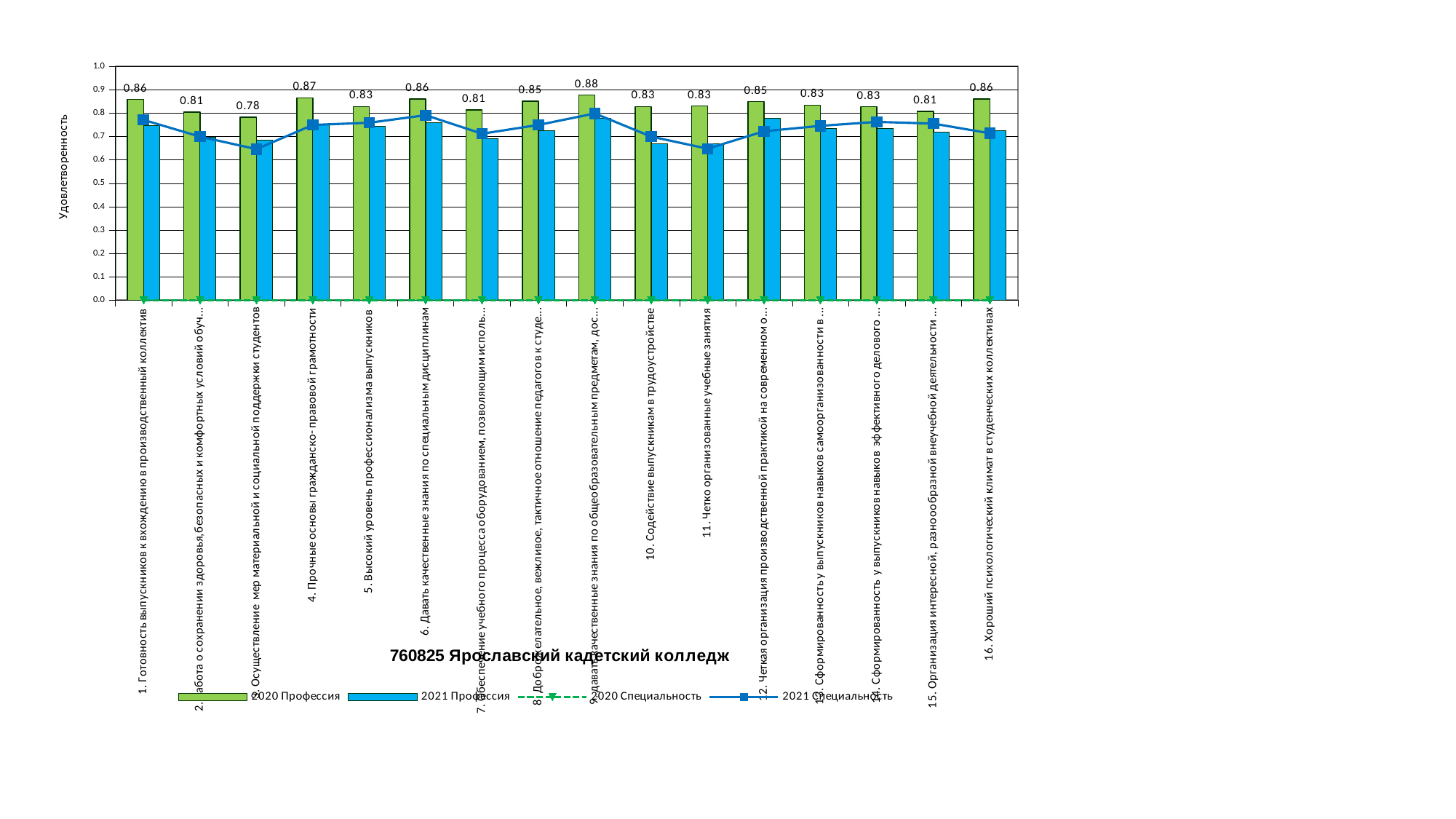

### Chart

| Category | 2020 Профессия | 2021 Профессия | 2020 Специальность | 2021 Специальность |
|---|---|---|---|---|
| 1. Готовность выпускников к вхождению в производственный коллектив  | 0.859375 | 0.7459077380952381 | 0.0 | 0.7714285714285715 |
| 2. Забота о сохранении здоровья,безопасных и комфортных условий обучения студентов | 0.8050595238095237 | 0.6976190476190479 | 0.0 | 0.6999999999999998 |
| 3. Осуществление  мер материальной и социальной поддержки студентов | 0.7823660714285714 | 0.6852678571428571 | 0.0 | 0.6464285714285715 |
| 4. Прочные основы гражданско- правовой грамотности | 0.8660714285714285 | 0.7503720238095238 | 0.0 | 0.75 |
| 5. Высокий уровень профессионализма выпускников  | 0.8288690476190476 | 0.7431547619047618 | 0.0 | 0.7592857142857145 |
| 6. Давать качественные знания по специальным дисциплинам | 0.8601190476190478 | 0.7611607142857143 | 0.0 | 0.7916666666666664 |
| 7. Обеспечение учебного процесса оборудованием, позволяющим использовать современные, в т.ч. компьютерные технологии | 0.8136160714285714 | 0.6897321428571429 | 0.0 | 0.7125 |
| 8. Доброжелательное, вежливое, тактичное отношение педагогов к студентам | 0.8519345238095238 | 0.7251984126984128 | 0.0 | 0.7500000000000001 |
| 9. давать качественные знания по общеобразовательным предметам, достаточные для жизни в современном обществе | 0.8775510204081632 | 0.7795493197278913 | 0.0 | 0.7989795918367346 |
| 10. Содействие выпускникам в трудоустройстве | 0.8288690476190477 | 0.6681547619047619 | 0.0 | 0.6999999999999998 |
| 11. Четко организованные учебные занятия | 0.8314732142857143 | 0.6692708333333334 | 0.0 | 0.6482142857142857 |
| 12. Четкая организация производственной практикой на современном оборудовании | 0.8500000000000002 | 0.779166666666667 | 0.0 | 0.7228571428571428 |
| 13. Сформированность у выпускников навыков самоорганизованности в работе | 0.8348214285714286 | 0.7359693877551019 | 0.0 | 0.7459183673469387 |
| 14. Сформированность  у выпускников навыков  эффективного делового общения | 0.8285714285714286 | 0.7345238095238097 | 0.0 | 0.7628571428571429 |
| 15. Организация интересной, разноообразной внеучебной деятельности студентов | 0.8080357142857143 | 0.7193452380952379 | 0.0 | 0.7557142857142858 |
| 16. Хороший психологический климат в студенческих коллективах | 0.8607142857142858 | 0.7264880952380954 | 0.0 | 0.7142857142857143 |